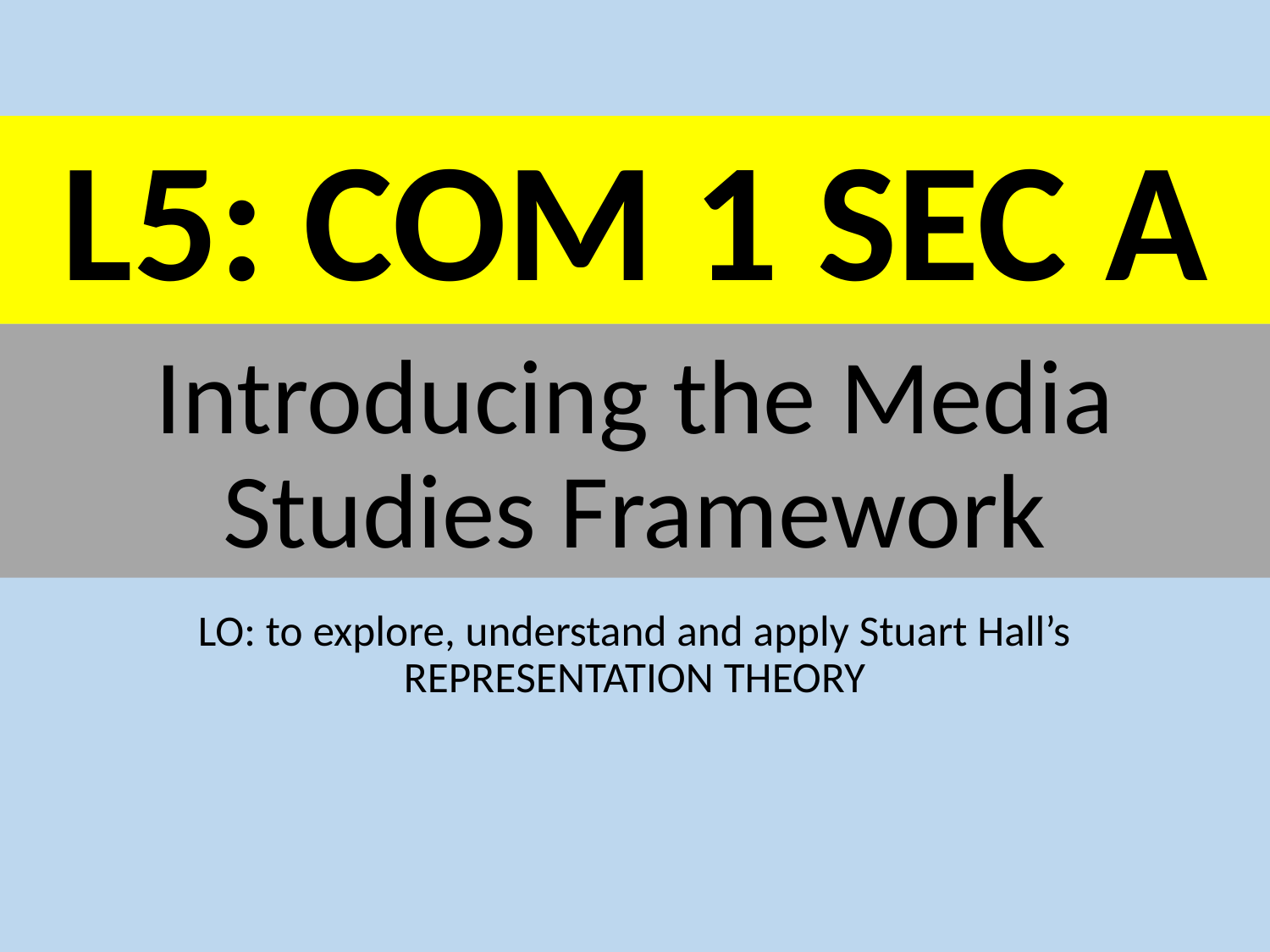

L5: COM 1 SEC A
# Introducing the Media Studies Framework

LO: to explore, understand and apply Stuart Hall’s REPRESENTATION THEORY